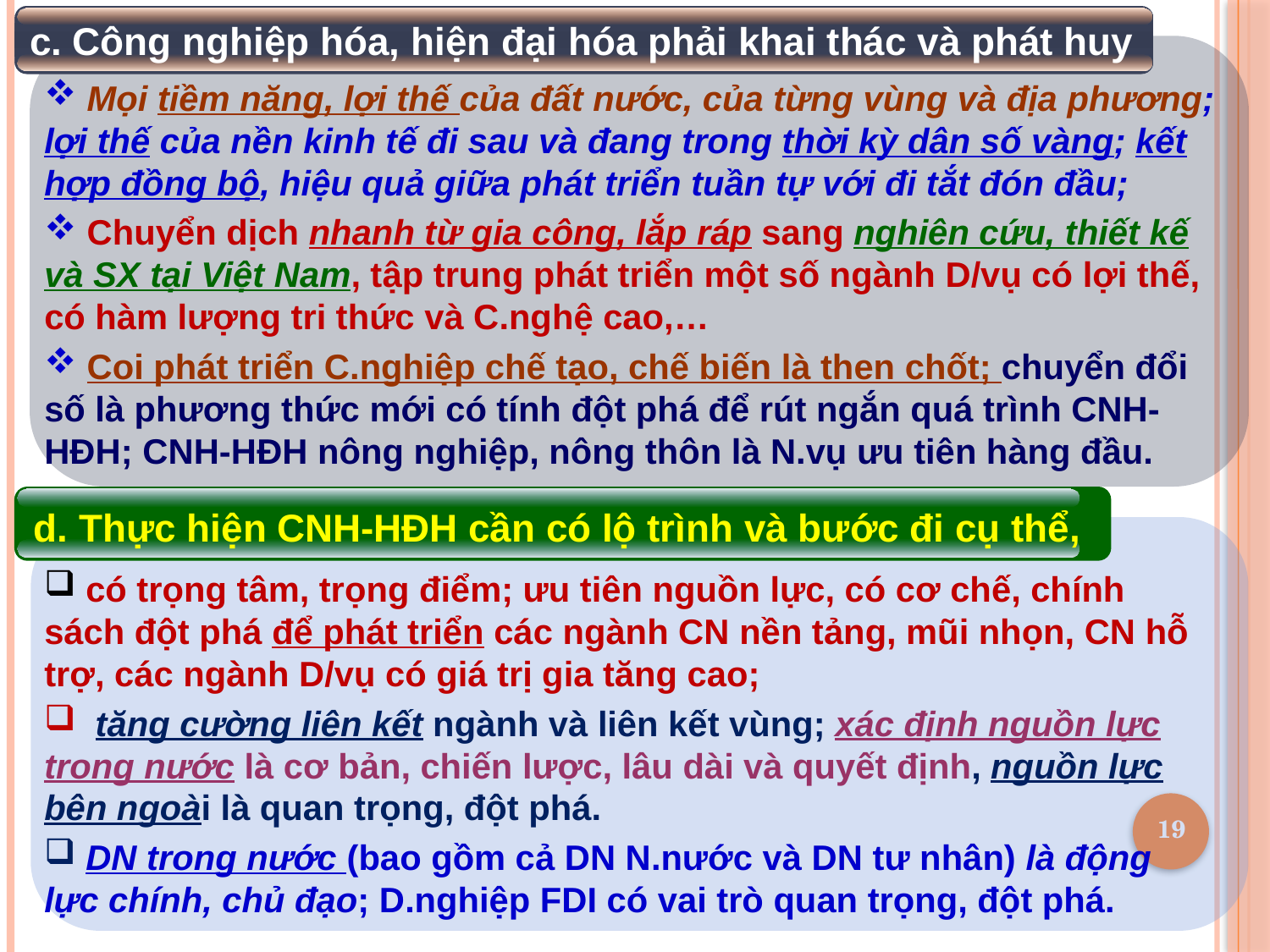

c. Công nghiệp hóa, hiện đại hóa phải khai thác và phát huy

 Mọi tiềm năng, lợi thế của đất nước, của từng vùng và địa phương; lợi thế của nền kinh tế đi sau và đang trong thời kỳ dân số vàng; kết hợp đồng bộ, hiệu quả giữa phát triển tuần tự với đi tắt đón đầu;
 Chuyển dịch nhanh từ gia công, lắp ráp sang nghiên cứu, thiết kế và SX tại Việt Nam, tập trung phát triển một số ngành D/vụ có lợi thế, có hàm lượng tri thức và C.nghệ cao,…
 Coi phát triển C.nghiệp chế tạo, chế biến là then chốt; chuyển đổi số là phương thức mới có tính đột phá để rút ngắn quá trình CNH-HĐH; CNH-HĐH nông nghiệp, nông thôn là N.vụ ưu tiên hàng đầu.

 d. Thực hiện CNH-HĐH cần có lộ trình và bước đi cụ thể,

 có trọng tâm, trọng điểm; ưu tiên nguồn lực, có cơ chế, chính sách đột phá để phát triển các ngành CN nền tảng, mũi nhọn, CN hỗ trợ, các ngành D/vụ có giá trị gia tăng cao;
  tăng cường liên kết ngành và liên kết vùng; xác định nguồn lực trong nước là cơ bản, chiến lược, lâu dài và quyết định, nguồn lực bên ngoài là quan trọng, đột phá.
 DN trong nước (bao gồm cả DN N.nước và DN tư nhân) là động lực chính, chủ đạo; D.nghiệp FDI có vai trò quan trọng, đột phá.
19